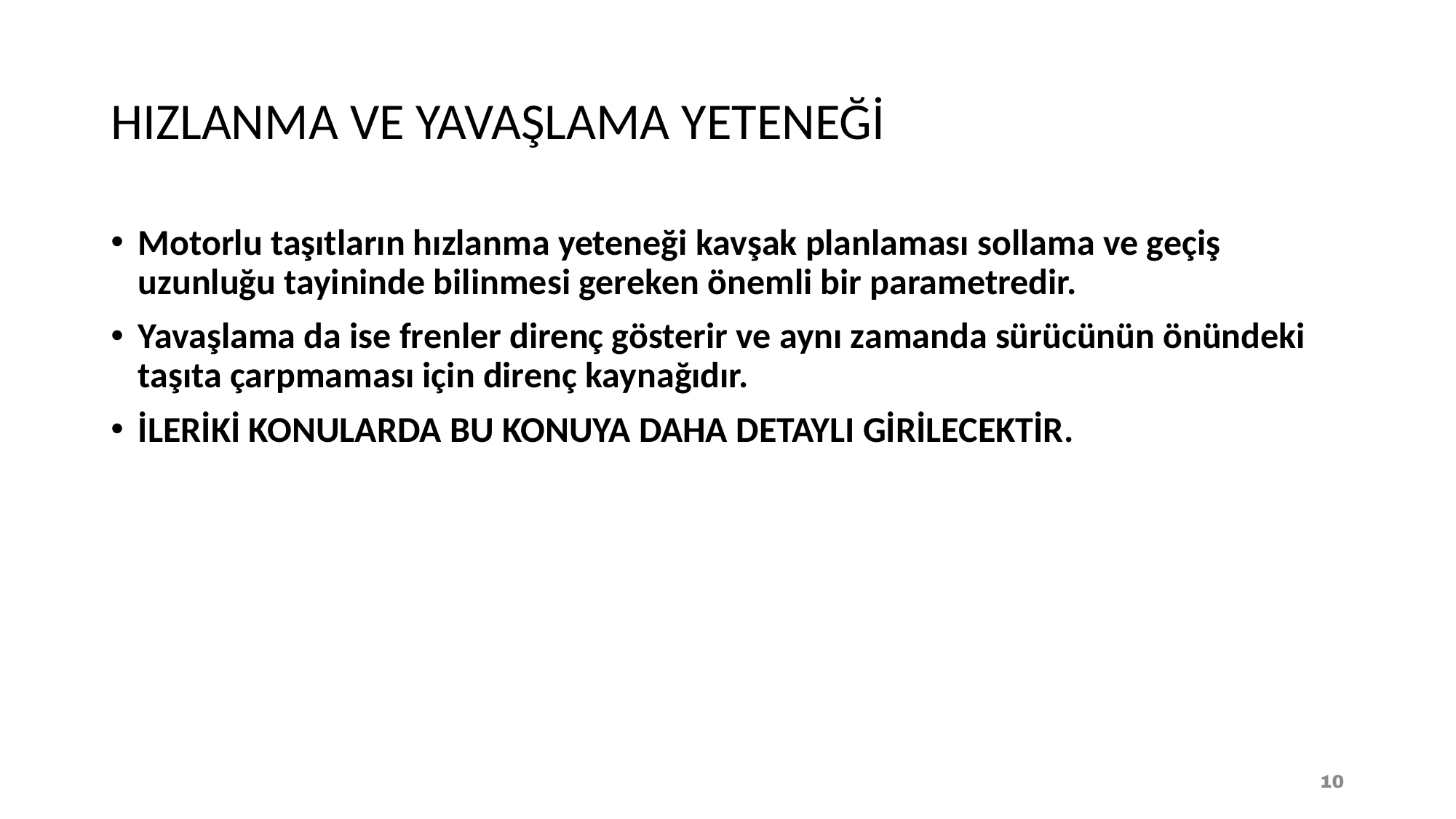

# HIZLANMA VE YAVAŞLAMA YETENEĞİ
Motorlu taşıtların hızlanma yeteneği kavşak planlaması sollama ve geçiş uzunluğu tayininde bilinmesi gereken önemli bir parametredir.
Yavaşlama da ise frenler direnç gösterir ve aynı zamanda sürücünün önündeki taşıta çarpmaması için direnç kaynağıdır.
İLERİKİ KONULARDA BU KONUYA DAHA DETAYLI GİRİLECEKTİR.
10